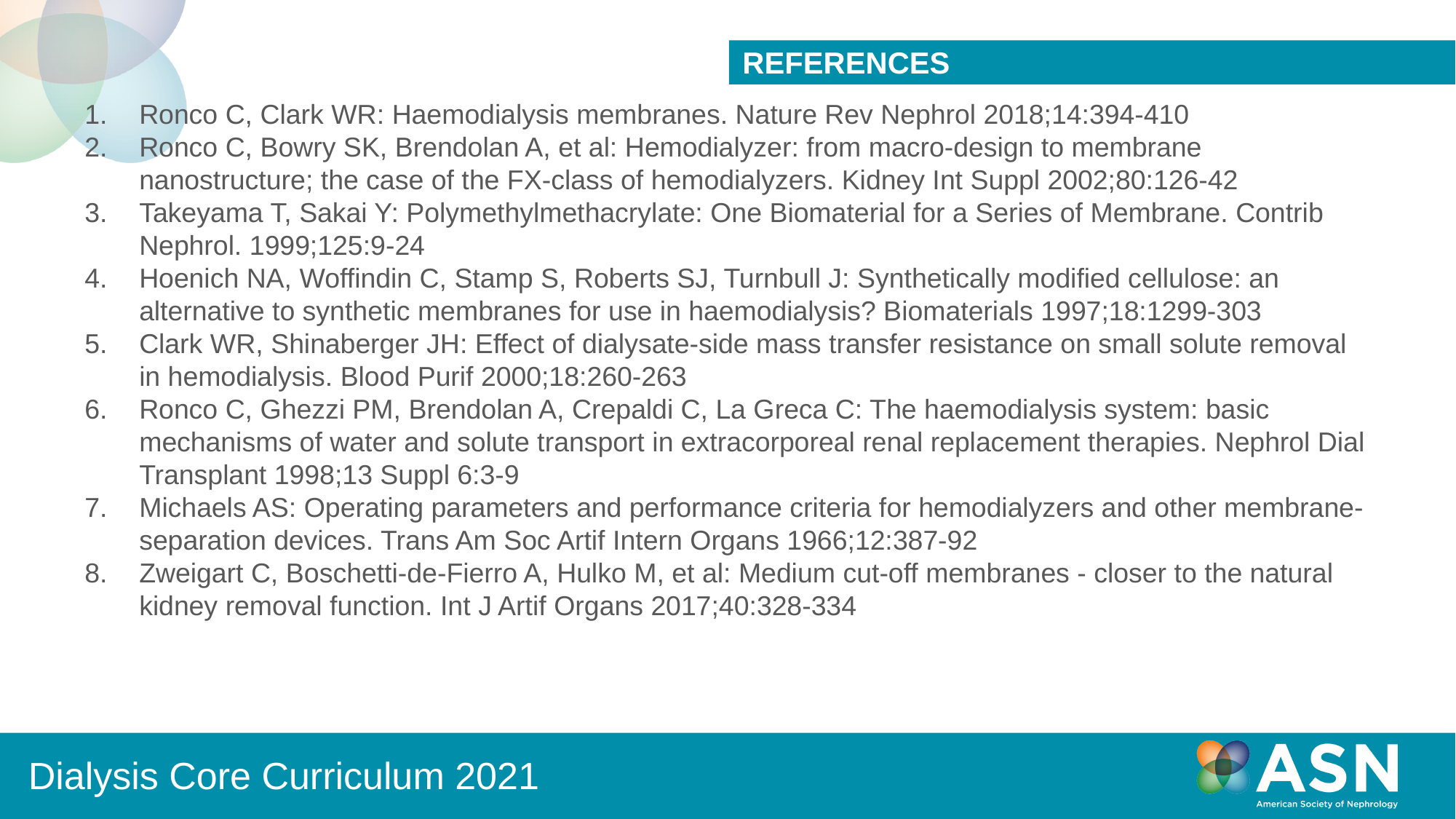

REFERENCES
Ronco C, Clark WR: Haemodialysis membranes. Nature Rev Nephrol 2018;14:394-410
Ronco C, Bowry SK, Brendolan A, et al: Hemodialyzer: from macro-design to membrane nanostructure; the case of the FX-class of hemodialyzers. Kidney Int Suppl 2002;80:126-42
Takeyama T, Sakai Y: Polymethylmethacrylate: One Biomaterial for a Series of Membrane. Contrib Nephrol. 1999;125:9-24
Hoenich NA, Woffindin C, Stamp S, Roberts SJ, Turnbull J: Synthetically modified cellulose: an alternative to synthetic membranes for use in haemodialysis? Biomaterials 1997;18:1299-303
Clark WR, Shinaberger JH: Effect of dialysate-side mass transfer resistance on small solute removal in hemodialysis. Blood Purif 2000;18:260-263
Ronco C, Ghezzi PM, Brendolan A, Crepaldi C, La Greca C: The haemodialysis system: basic mechanisms of water and solute transport in extracorporeal renal replacement therapies. Nephrol Dial Transplant 1998;13 Suppl 6:3-9
Michaels AS: Operating parameters and performance criteria for hemodialyzers and other membrane-separation devices. Trans Am Soc Artif Intern Organs 1966;12:387-92
Zweigart C, Boschetti-de-Fierro A, Hulko M, et al: Medium cut-off membranes - closer to the natural kidney removal function. Int J Artif Organs 2017;40:328-334

Dialysis Core Curriculum 2021